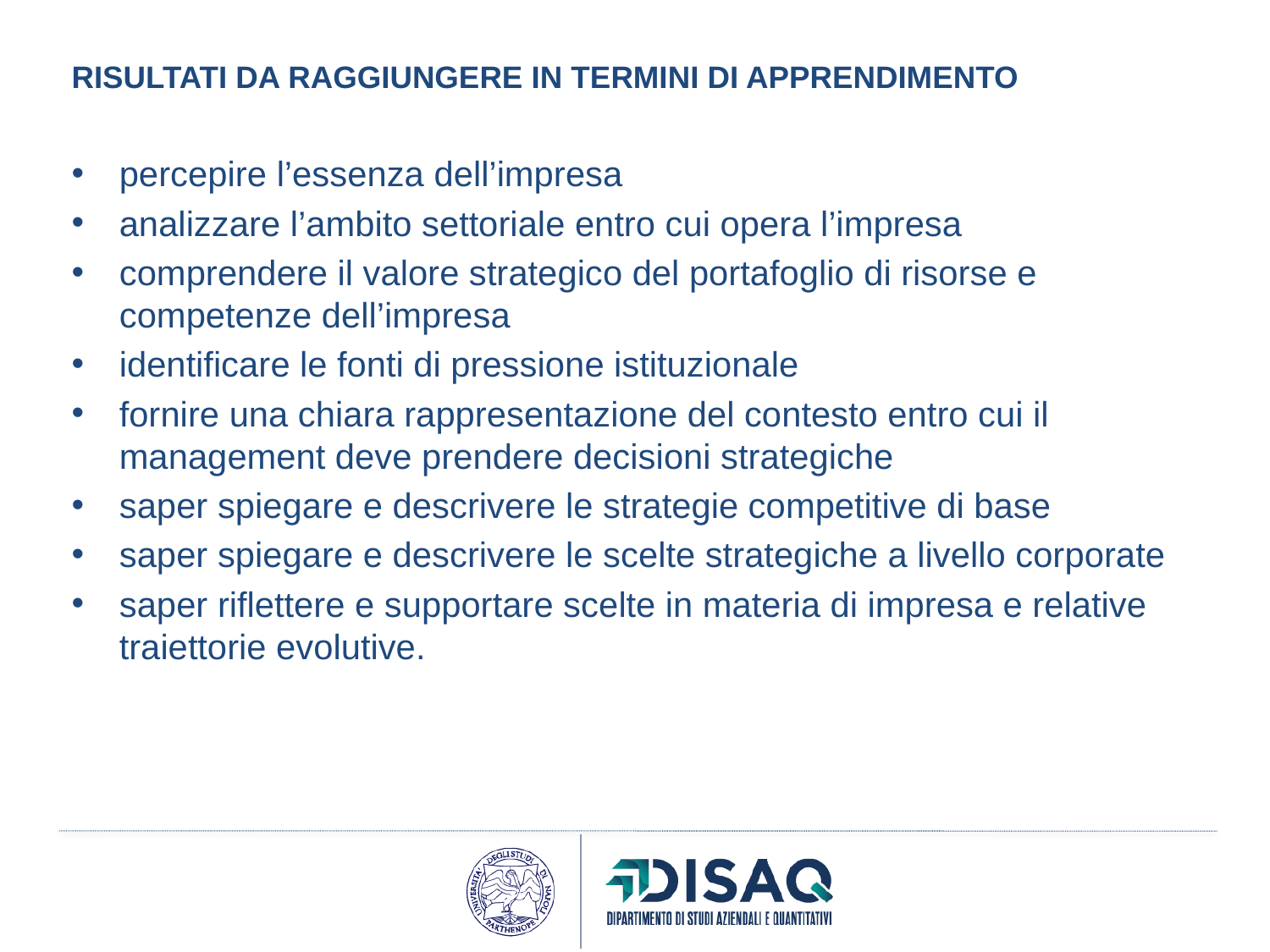

# RISULTATI DA RAGGIUNGERE IN TERMINI DI APPRENDIMENTO
percepire l’essenza dell’impresa
analizzare l’ambito settoriale entro cui opera l’impresa
comprendere il valore strategico del portafoglio di risorse e competenze dell’impresa
identificare le fonti di pressione istituzionale
fornire una chiara rappresentazione del contesto entro cui il management deve prendere decisioni strategiche
saper spiegare e descrivere le strategie competitive di base
saper spiegare e descrivere le scelte strategiche a livello corporate
saper riflettere e supportare scelte in materia di impresa e relative traiettorie evolutive.